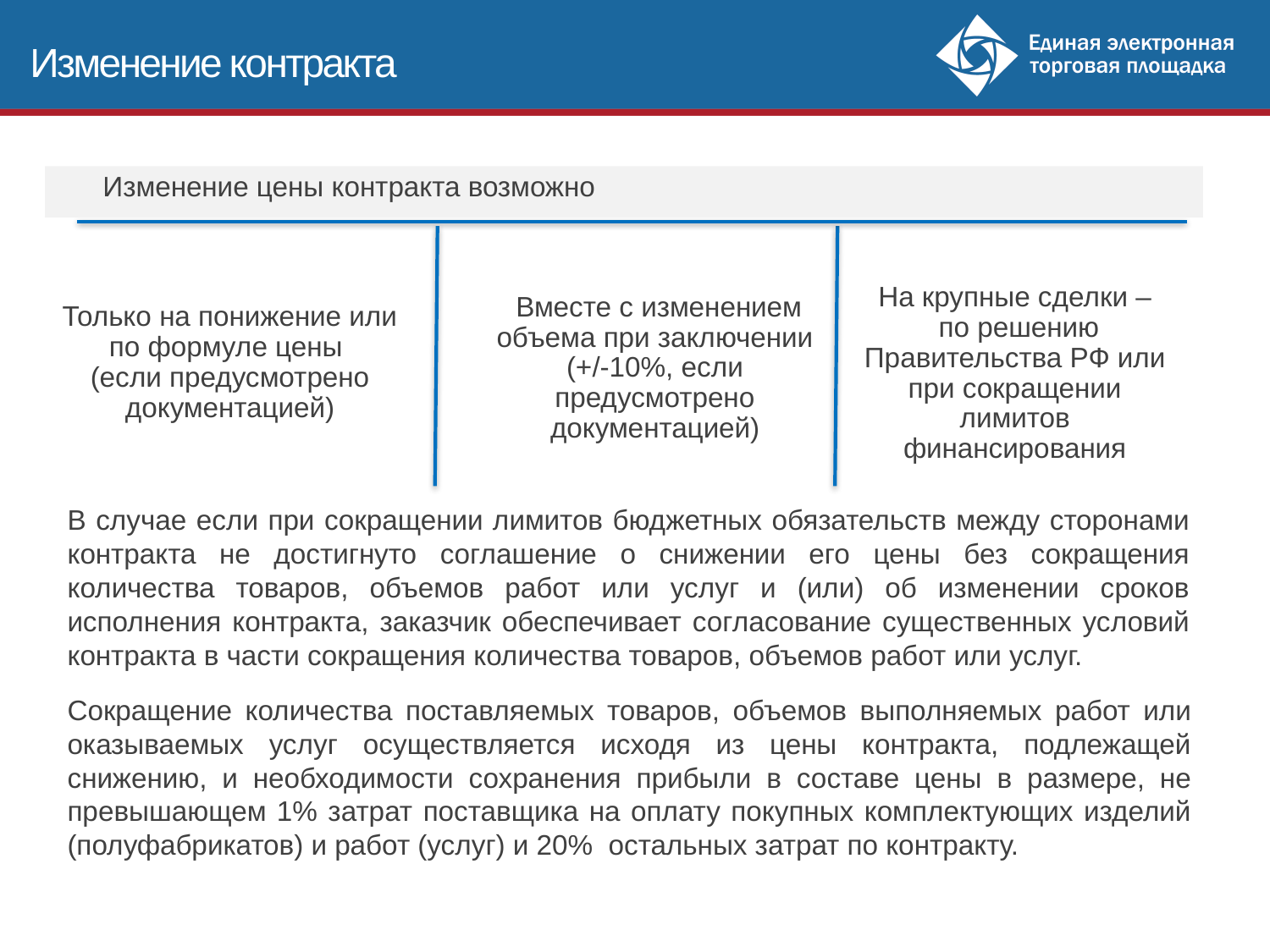

Изменение контракта
 Изменение цены контракта возможно
На крупные сделки –
 по решению Правительства РФ или при сокращении лимитов финансирования
 Вместе с изменением объема при заключении (+/-10%, если предусмотрено документацией)
Только на понижение или по формуле цены
(если предусмотрено документацией)
В случае если при сокращении лимитов бюджетных обязательств между сторонами контракта не достигнуто соглашение о снижении его цены без сокращения количества товаров, объемов работ или услуг и (или) об изменении сроков исполнения контракта, заказчик обеспечивает согласование существенных условий контракта в части сокращения количества товаров, объемов работ или услуг.
Сокращение количества поставляемых товаров, объемов выполняемых работ или оказываемых услуг осуществляется исходя из цены контракта, подлежащей снижению, и необходимости сохранения прибыли в составе цены в размере, не превышающем 1% затрат поставщика на оплату покупных комплектующих изделий (полуфабрикатов) и работ (услуг) и 20%  остальных затрат по контракту.